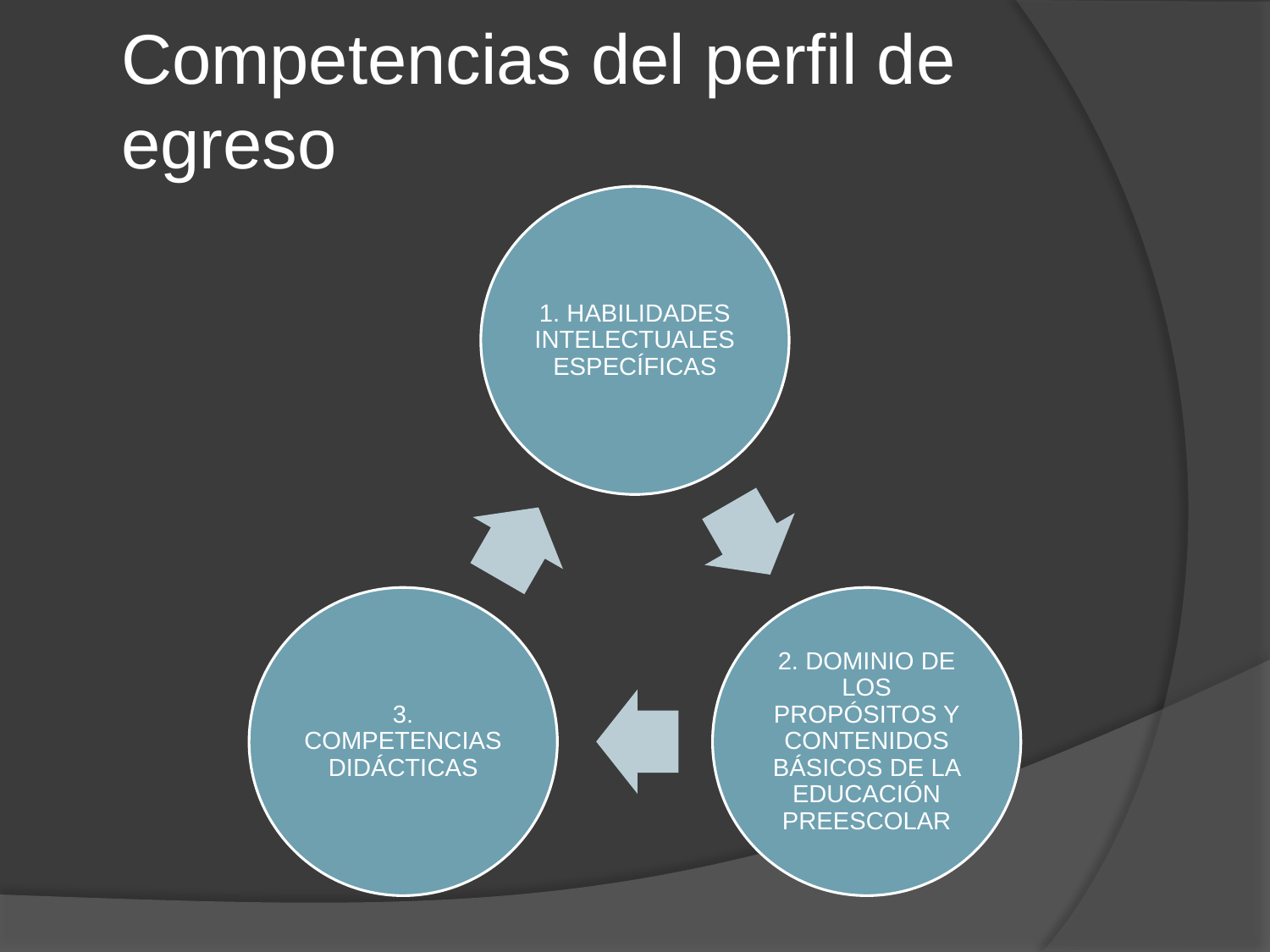

# Competencias del perfil de egreso
1. HABILIDADES INTELECTUALES ESPECÍFICAS

2. DOMINIO DE LOS PROPÓSITOS Y CONTENIDOS BÁSICOS DE LA EDUCACIÓN PREESCOLAR

3. COMPETENCIAS DIDÁCTICAS